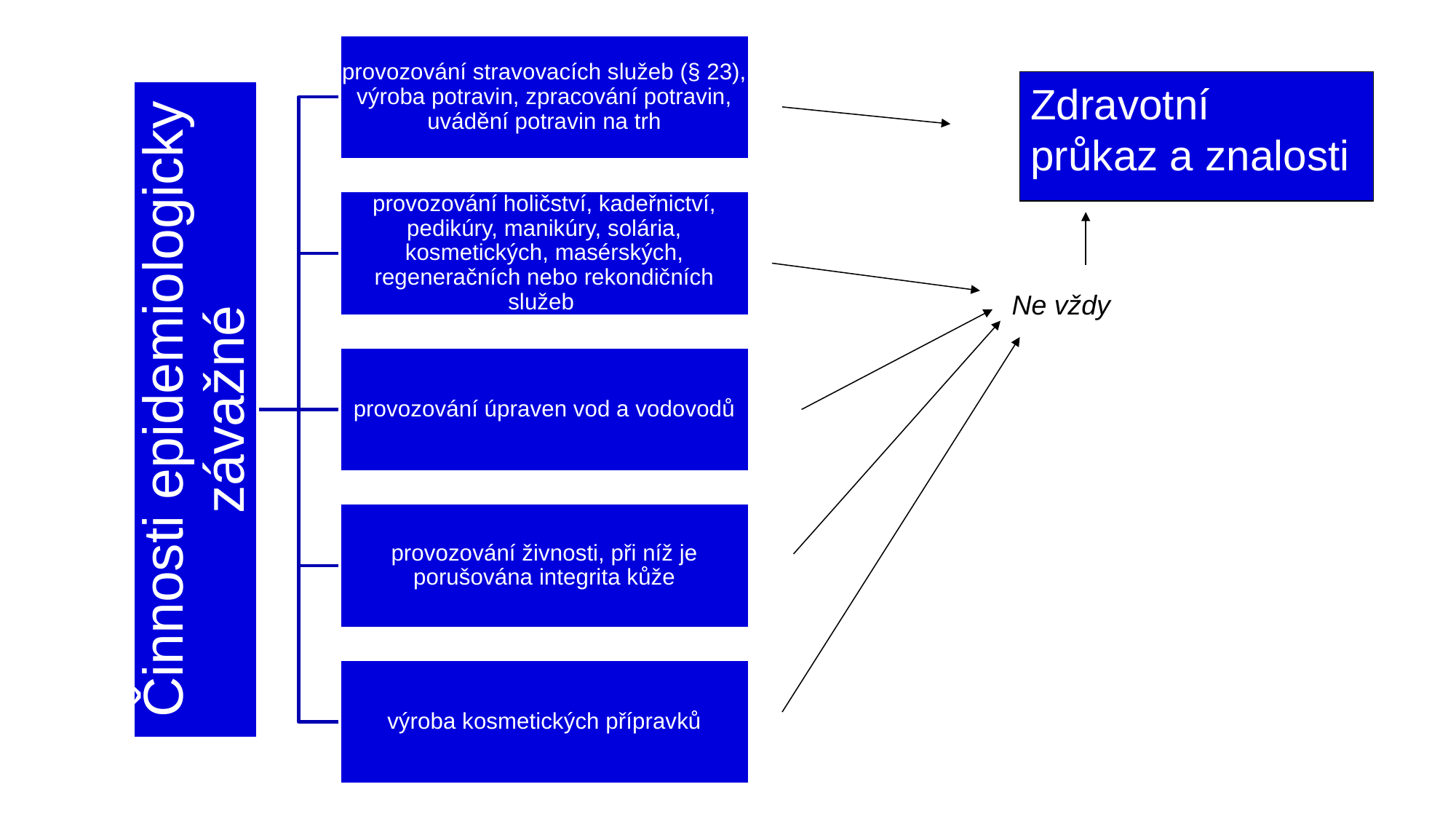

Činnosti epidemiologicky závažné
provozování stravovacích služeb (§ 23), výroba potravin, zpracování potravin, uvádění potravin na trh
provozování holičství, kadeřnictví, pedikúry, manikúry, solária, kosmetických, masérských, regeneračních nebo rekondičních služeb
provozování úpraven vod a vodovodů
provozování živnosti, při níž je porušována integrita kůže
výroba kosmetických přípravků
Zdravotní
průkaz a znalosti
Ne vždy